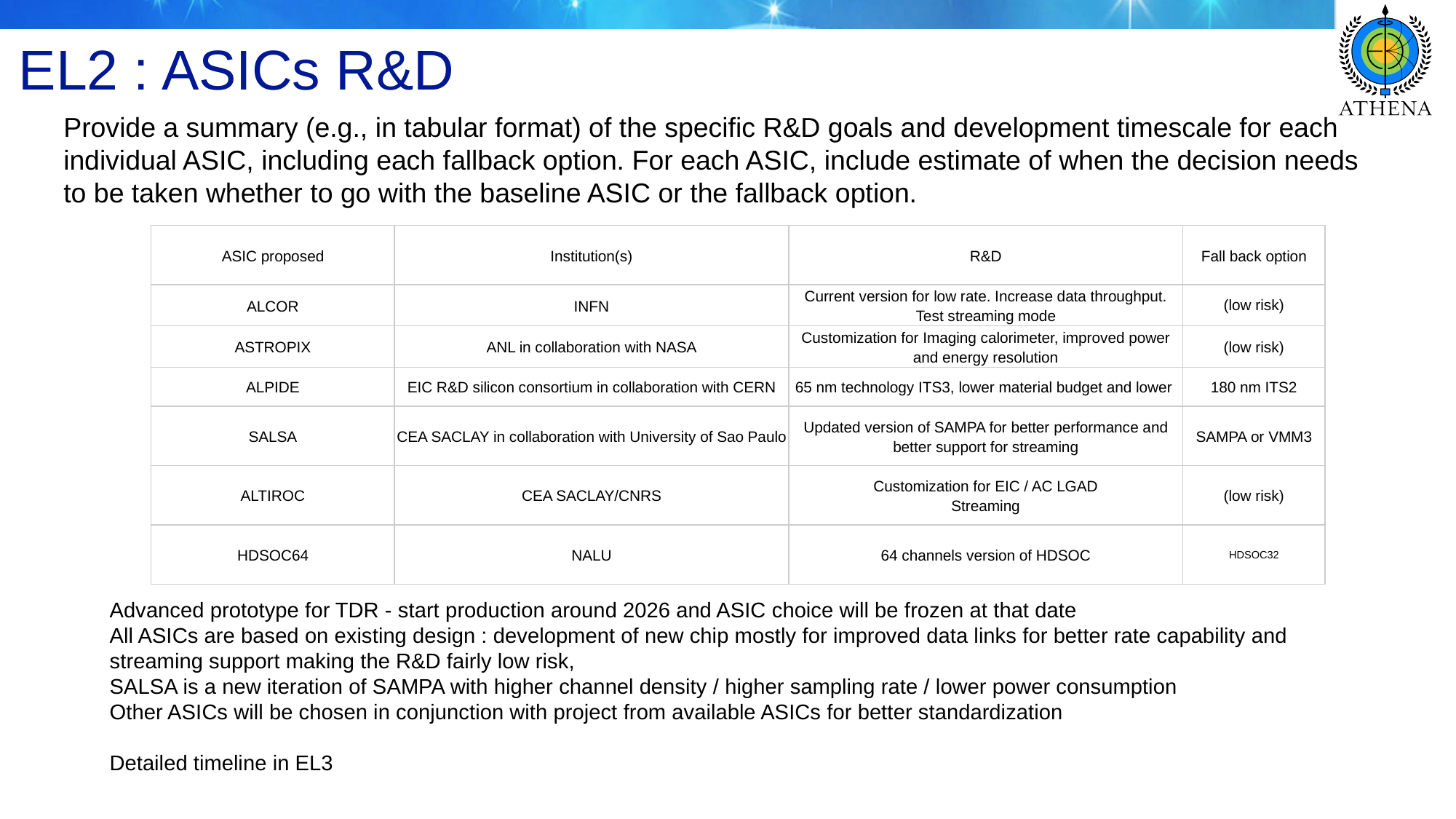

# EL2 : ASICs R&D
Provide a summary (e.g., in tabular format) of the specific R&D goals and development timescale for each individual ASIC, including each fallback option. For each ASIC, include estimate of when the decision needs to be taken whether to go with the baseline ASIC or the fallback option.
| ASIC proposed | Institution(s) | R&D | Fall back option |
| --- | --- | --- | --- |
| ALCOR | INFN | Current version for low rate. Increase data throughput. Test streaming mode | (low risk) |
| ASTROPIX | ANL in collaboration with NASA | Customization for Imaging calorimeter, improved power and energy resolution | (low risk) |
| ALPIDE | EIC R&D silicon consortium in collaboration with CERN | 65 nm technology ITS3, lower material budget and lower | 180 nm ITS2 |
| SALSA | CEA SACLAY in collaboration with University of Sao Paulo | Updated version of SAMPA for better performance and better support for streaming | SAMPA or VMM3 |
| ALTIROC | CEA SACLAY/CNRS | Customization for EIC / AC LGAD Streaming | (low risk) |
| HDSOC64 | NALU | 64 channels version of HDSOC | HDSOC32 |
Advanced prototype for TDR - start production around 2026 and ASIC choice will be frozen at that date
All ASICs are based on existing design : development of new chip mostly for improved data links for better rate capability and streaming support making the R&D fairly low risk,
SALSA is a new iteration of SAMPA with higher channel density / higher sampling rate / lower power consumption
Other ASICs will be chosen in conjunction with project from available ASICs for better standardization

Detailed timeline in EL3